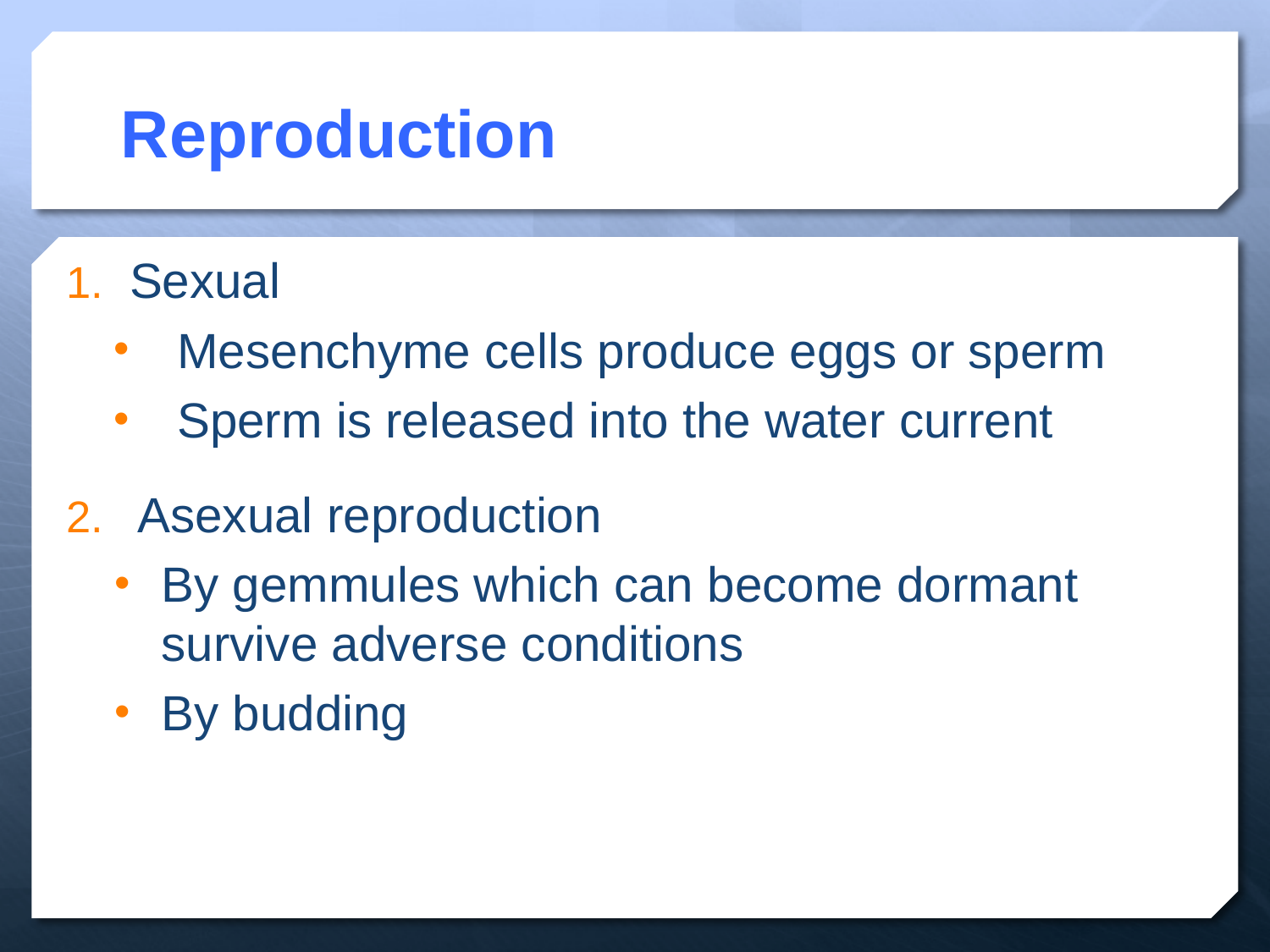

# Reproduction
Sexual
Mesenchyme cells produce eggs or sperm
Sperm is released into the water current
Asexual reproduction
By gemmules which can become dormant survive adverse conditions
By budding